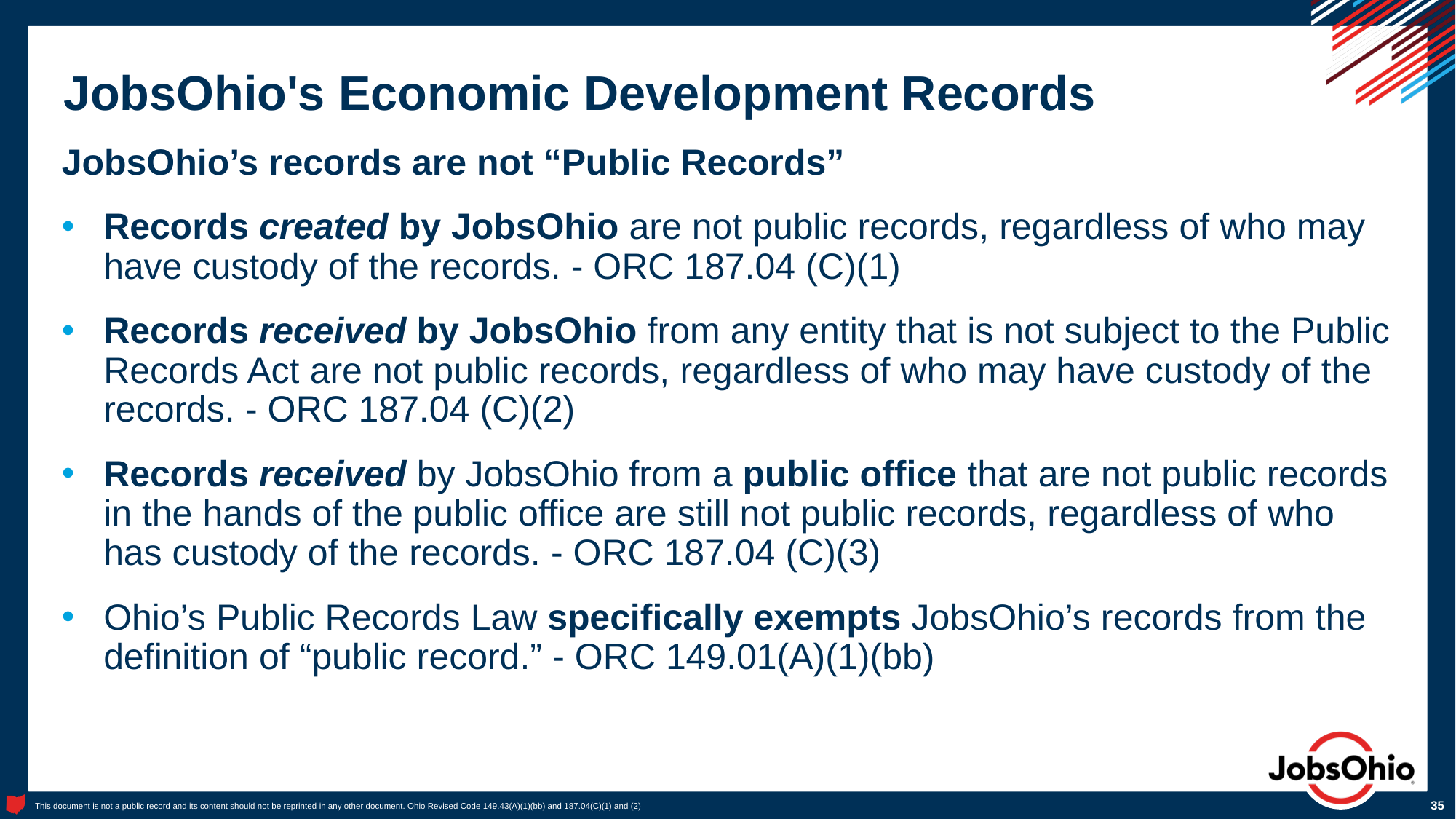

# JobsOhio's Economic Development Records
JobsOhio’s records are not “Public Records”
Records created by JobsOhio are not public records, regardless of who may have custody of the records. - ORC 187.04 (C)(1)
Records received by JobsOhio from any entity that is not subject to the Public Records Act are not public records, regardless of who may have custody of the records. - ORC 187.04 (C)(2)
Records received by JobsOhio from a public office that are not public records in the hands of the public office are still not public records, regardless of who has custody of the records. - ORC 187.04 (C)(3)
Ohio’s Public Records Law specifically exempts JobsOhio’s records from the definition of “public record.” - ORC 149.01(A)(1)(bb)